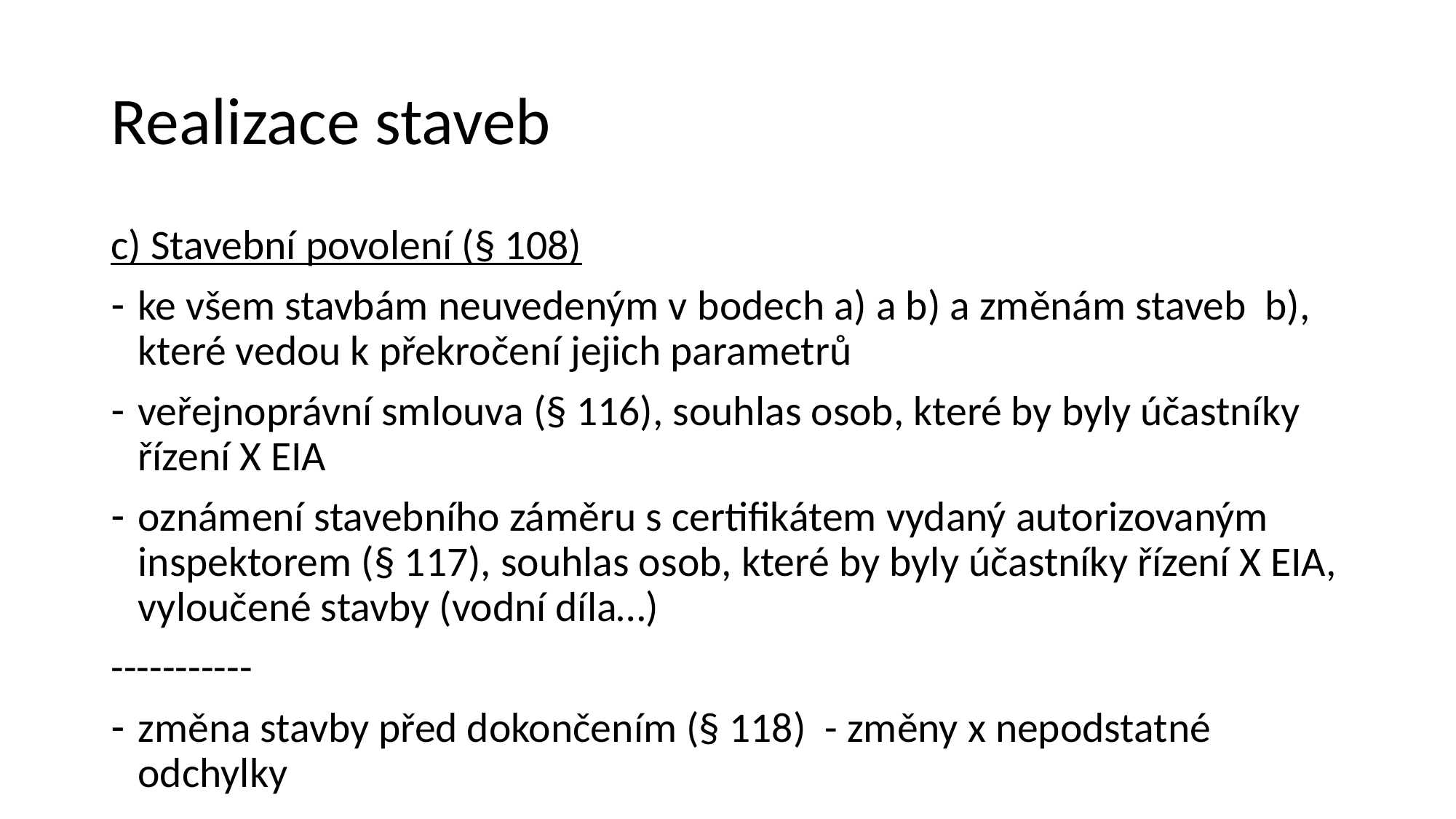

# Realizace staveb
c) Stavební povolení (§ 108)
ke všem stavbám neuvedeným v bodech a) a b) a změnám staveb  b), které vedou k překročení jejich parametrů
veřejnoprávní smlouva (§ 116), souhlas osob, které by byly účastníky řízení X EIA
oznámení stavebního záměru s certifikátem vydaný autorizovaným inspektorem (§ 117), souhlas osob, které by byly účastníky řízení X EIA, vyloučené stavby (vodní díla…)
-----------
změna stavby před dokončením (§ 118)  - změny x nepodstatné odchylky